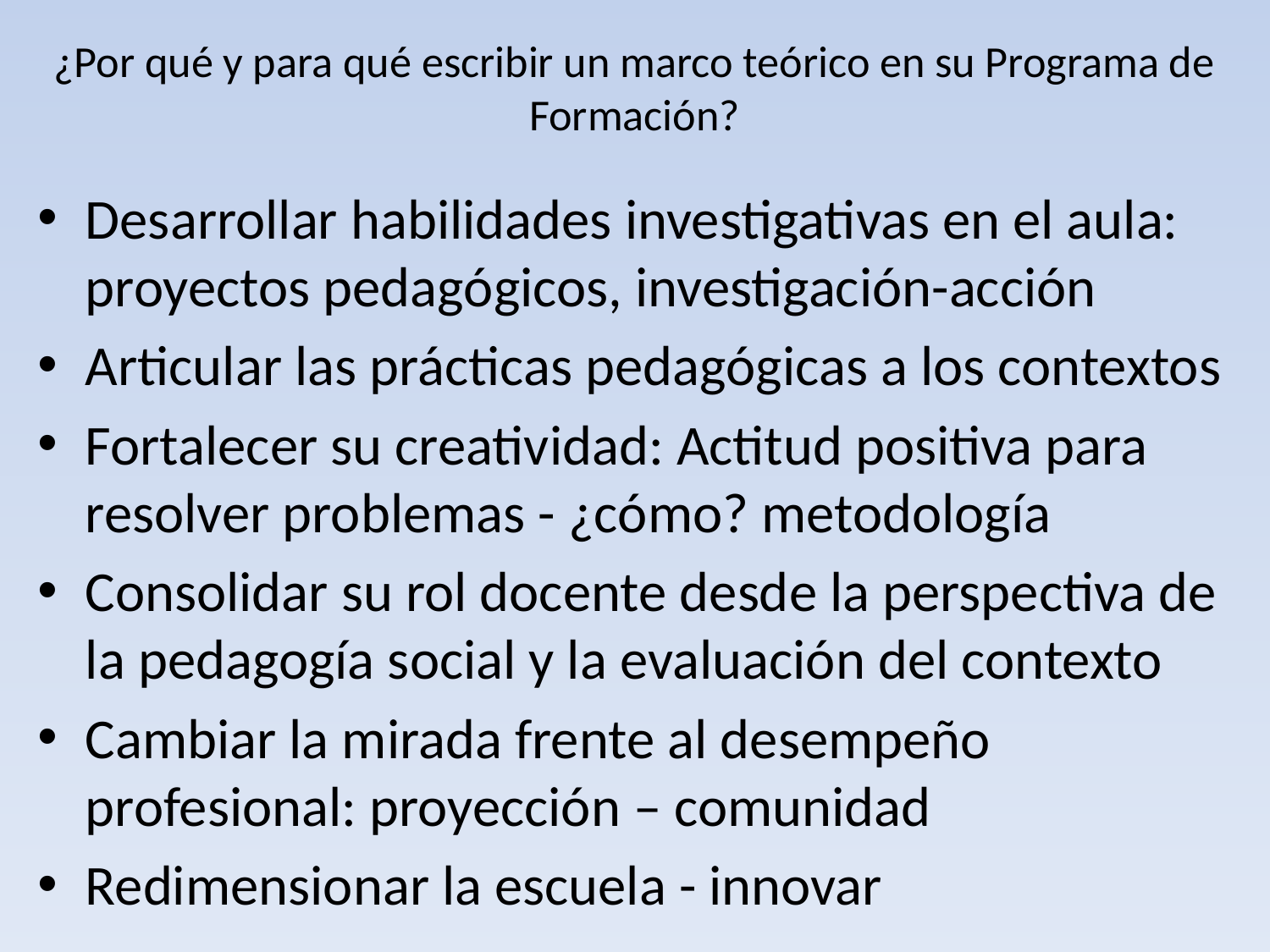

# ¿Por qué y para qué escribir un marco teórico en su Programa de Formación?
Desarrollar habilidades investigativas en el aula: proyectos pedagógicos, investigación-acción
Articular las prácticas pedagógicas a los contextos
Fortalecer su creatividad: Actitud positiva para resolver problemas - ¿cómo? metodología
Consolidar su rol docente desde la perspectiva de la pedagogía social y la evaluación del contexto
Cambiar la mirada frente al desempeño profesional: proyección – comunidad
Redimensionar la escuela - innovar